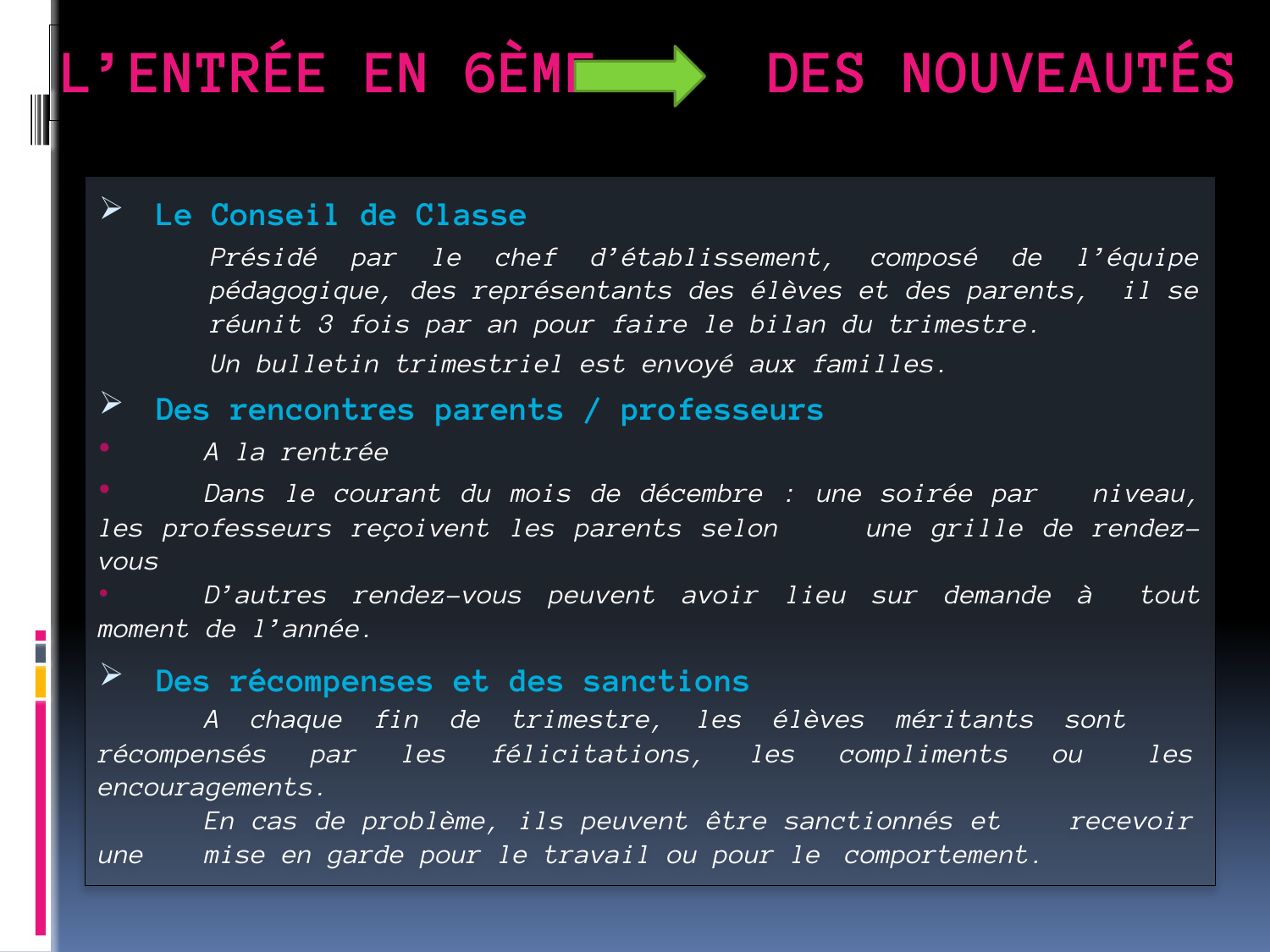

# L’entrée en 6ème     des nouveautés

Le Conseil de Classe
Présidé par le chef d’établissement, composé de l’équipe pédagogique, des représentants des élèves et des parents,  il se réunit 3 fois par an pour faire le bilan du trimestre.
Un bulletin trimestriel est envoyé aux familles.

Des rencontres parents / professeurs
	A la rentrée
	Dans le courant du mois de décembre : une soirée par 	niveau, les professeurs reçoivent les parents selon 	une grille de rendez-vous
	D’autres rendez-vous peuvent avoir lieu sur demande à 	tout moment de l’année.

Des récompenses et des sanctions
	A chaque fin de trimestre, les élèves méritants sont 	récompensés par les félicitations, les compliments ou 	les encouragements.
	En cas de problème, ils peuvent être sanctionnés et 	recevoir une 	mise en garde pour le travail ou pour le 	comportement.